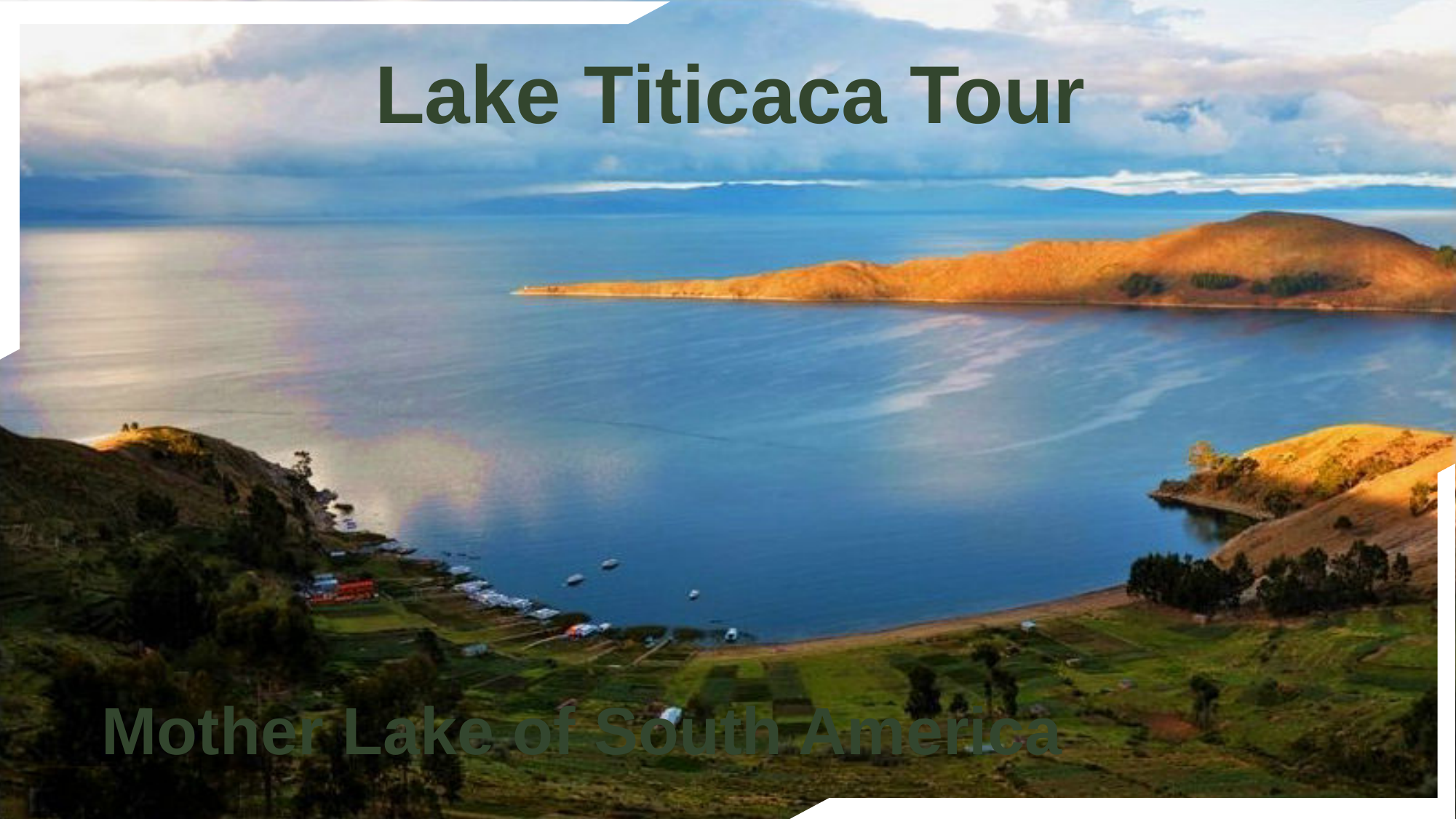

Lake Titicaca Tour
#

Mother Lake of South America